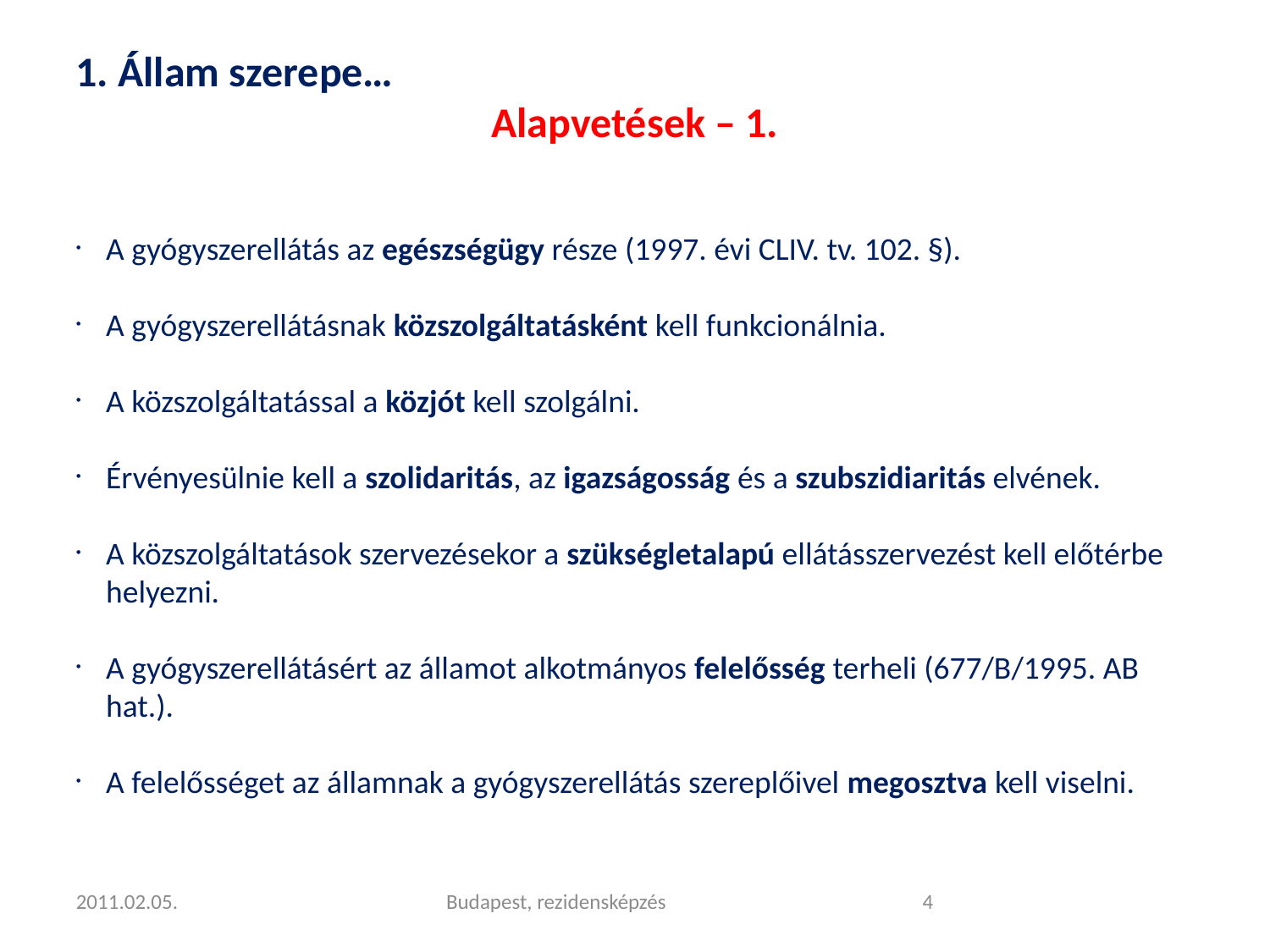

1. Állam szerepe…
Alapvetések – 1.
A gyógyszerellátás az egészségügy része (1997. évi CLIV. tv. 102. §).

A gyógyszerellátásnak közszolgáltatásként kell funkcionálnia.

A közszolgáltatással a közjót kell szolgálni.

Érvényesülnie kell a szolidaritás, az igazságosság és a szubszidiaritás elvének.

A közszolgáltatások szervezésekor a szükségletalapú ellátásszervezést kell előtérbe helyezni.

A gyógyszerellátásért az államot alkotmányos felelősség terheli (677/B/1995. AB hat.).

A felelősséget az államnak a gyógyszerellátás szereplőivel megosztva kell viselni.

2011.02.05.
Budapest, rezidensképzés
4